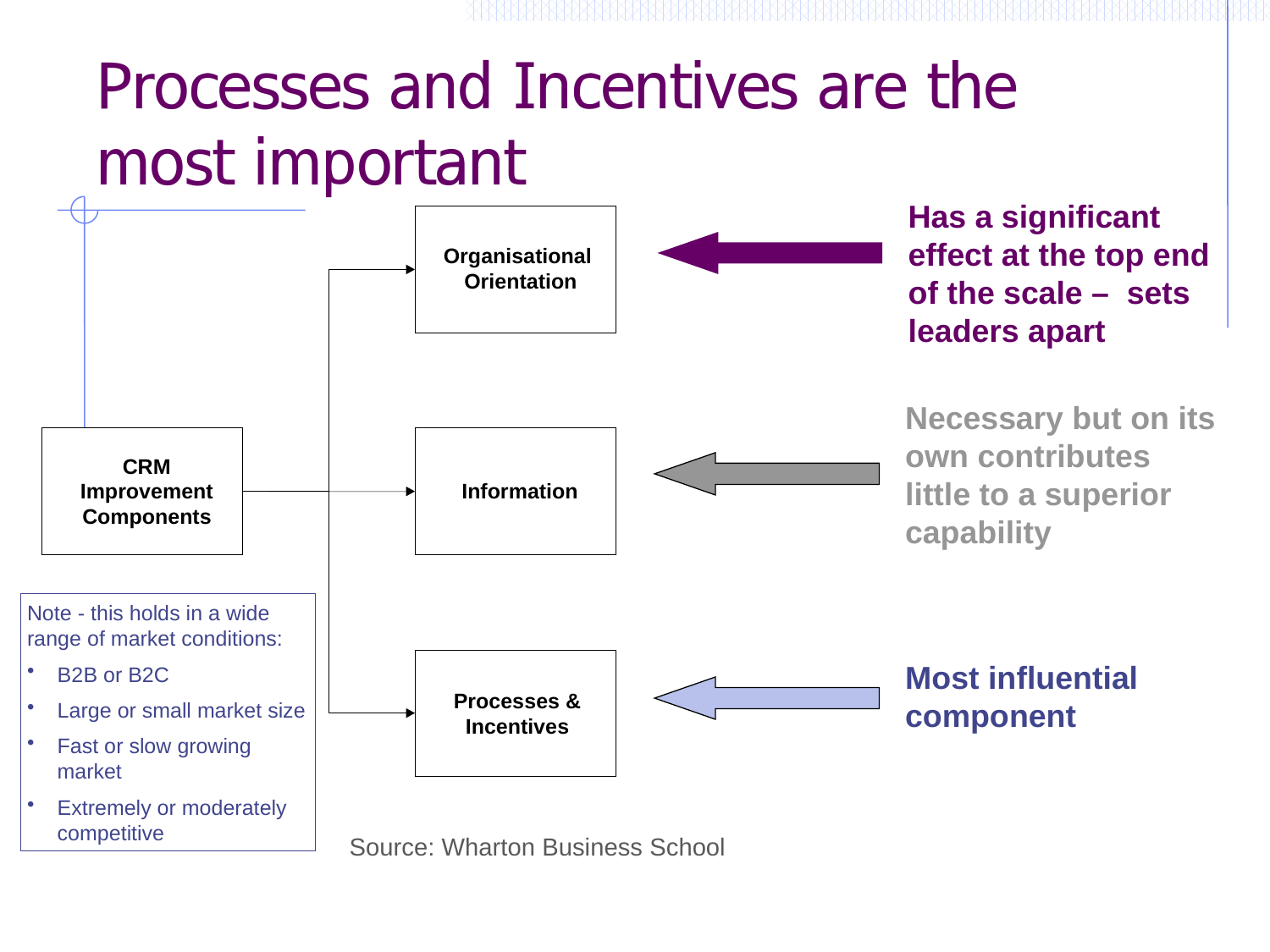

# Processes and Incentives are the most important
Has a significant effect at the top end of the scale –  sets leaders apart

Organisational
 Orientation

CRM
Improvement
Information

Components

Processes &
Incentives

Necessary but on its own contributes little to a superior capability

Note - this holds in a wide range of market conditions:
B2B or B2C
Large or small market size
Fast or slow growing market
Extremely or moderately competitive
Most influential component

Source: Wharton Business School